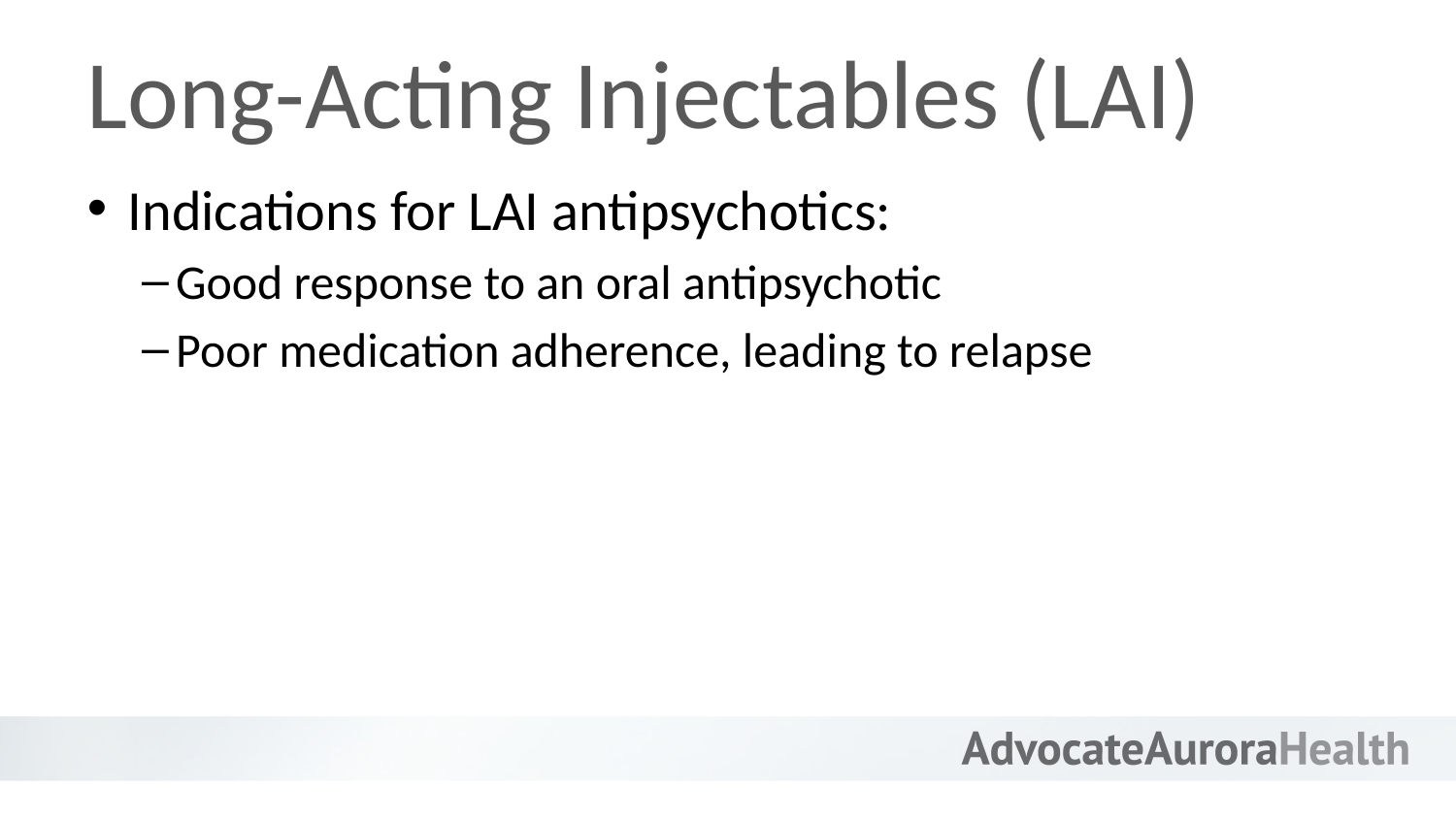

# Long-Acting Injectables (LAI)
Indications for LAI antipsychotics:
Good response to an oral antipsychotic
Poor medication adherence, leading to relapse